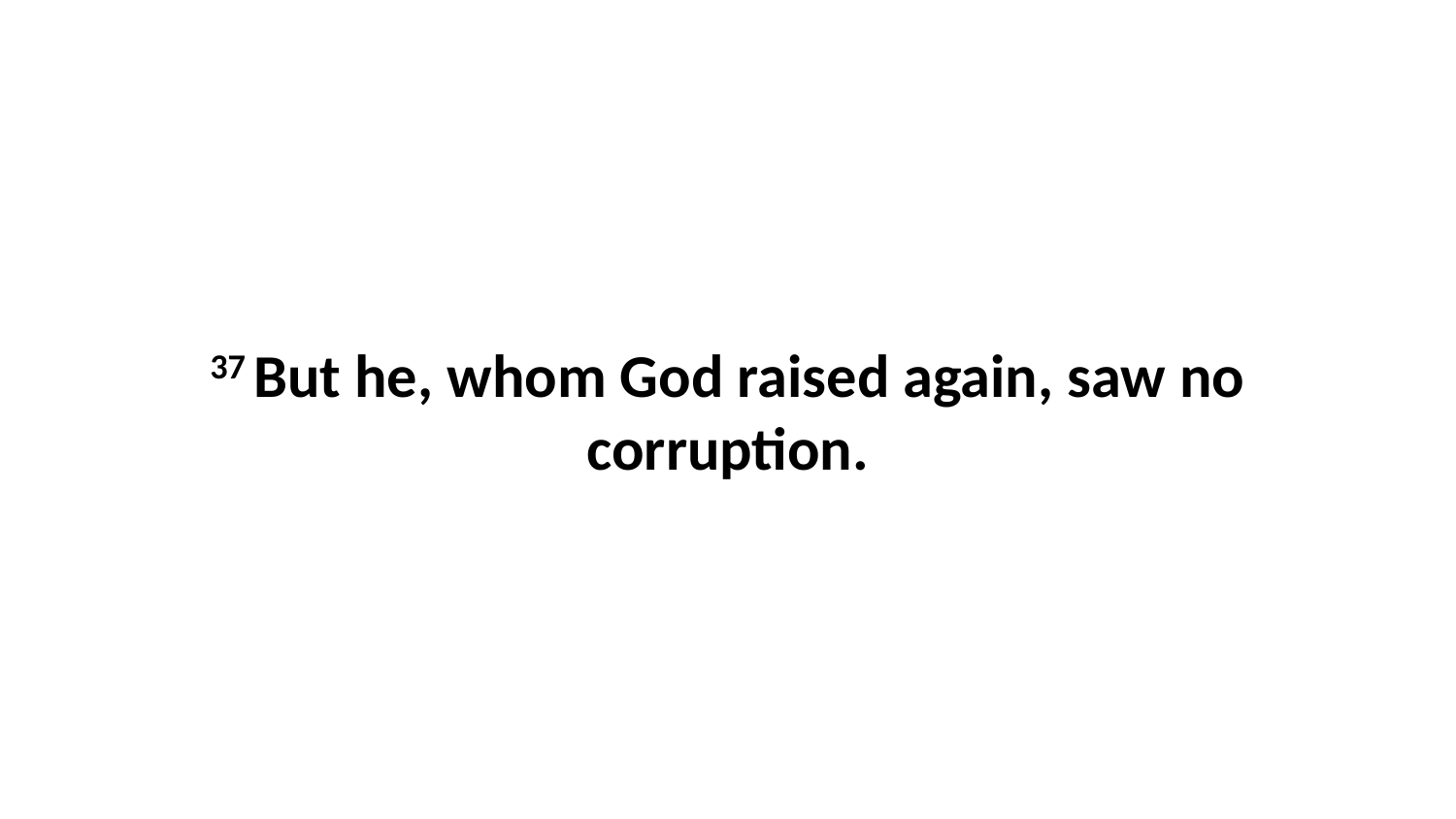

37 But he, whom God raised again, saw no corruption.